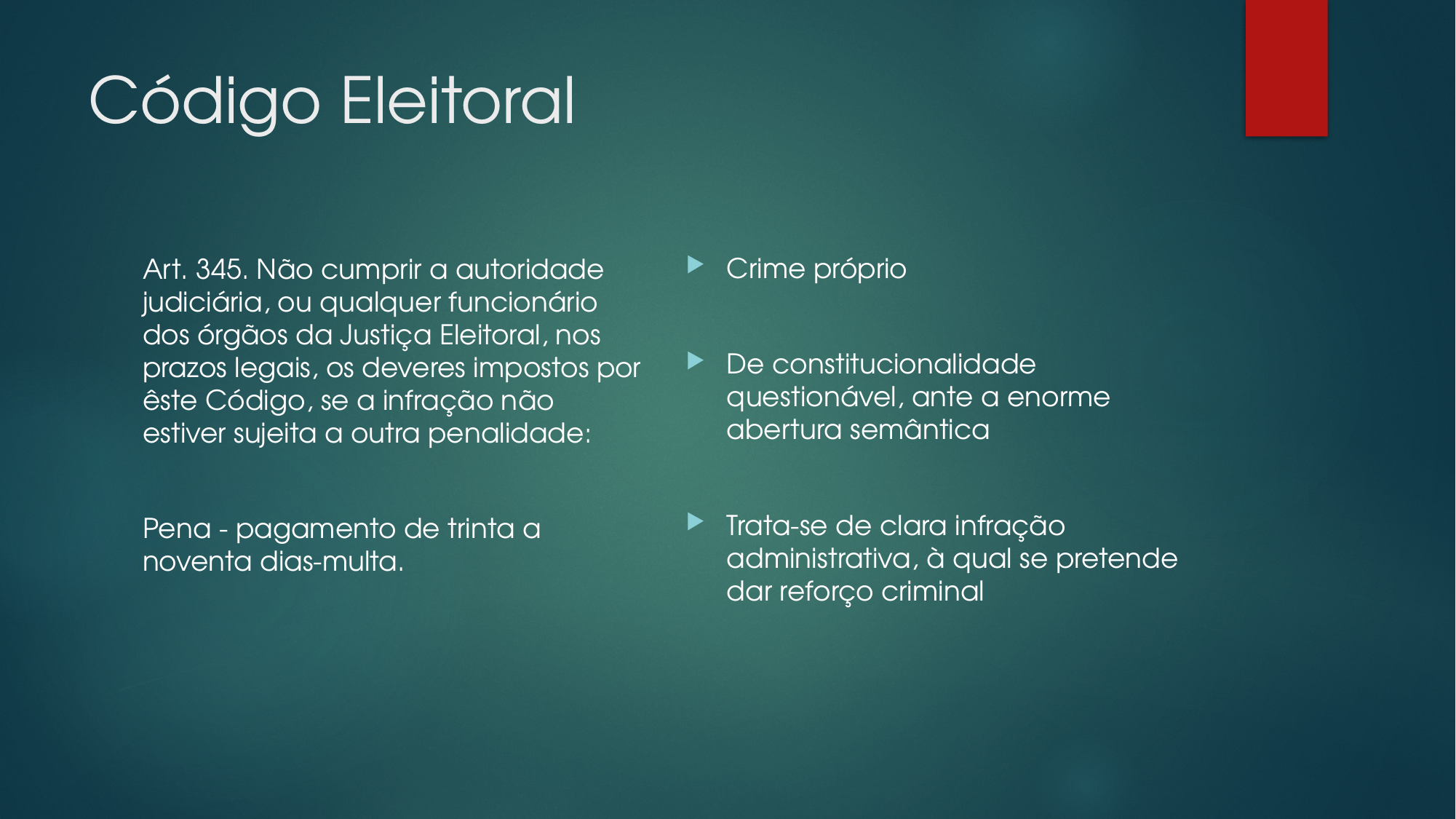

# Código Eleitoral
Crime próprio

De constitucionalidade questionável, ante a enorme abertura semântica

Trata-se de clara infração administrativa, à qual se pretende dar reforço criminal
Art. 345. Não cumprir a autoridade judiciária, ou qualquer funcionário dos órgãos da Justiça Eleitoral, nos prazos legais, os deveres impostos por êste Código, se a infração não estiver sujeita a outra penalidade:

Pena - pagamento de trinta a noventa dias-multa.